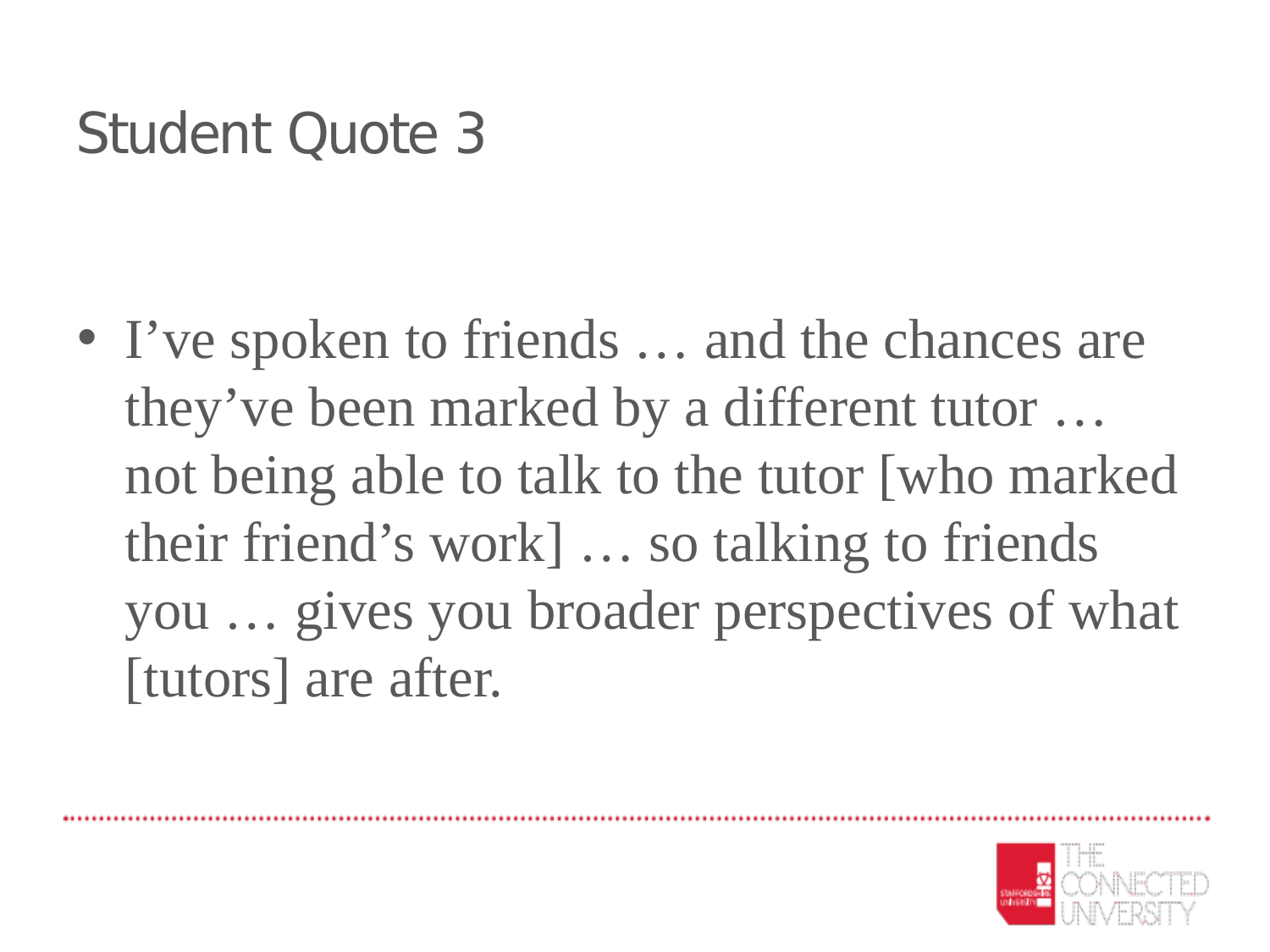

# Student Quote 3
I’ve spoken to friends … and the chances are they’ve been marked by a different tutor … not being able to talk to the tutor [who marked their friend’s work] … so talking to friends you … gives you broader perspectives of what [tutors] are after.